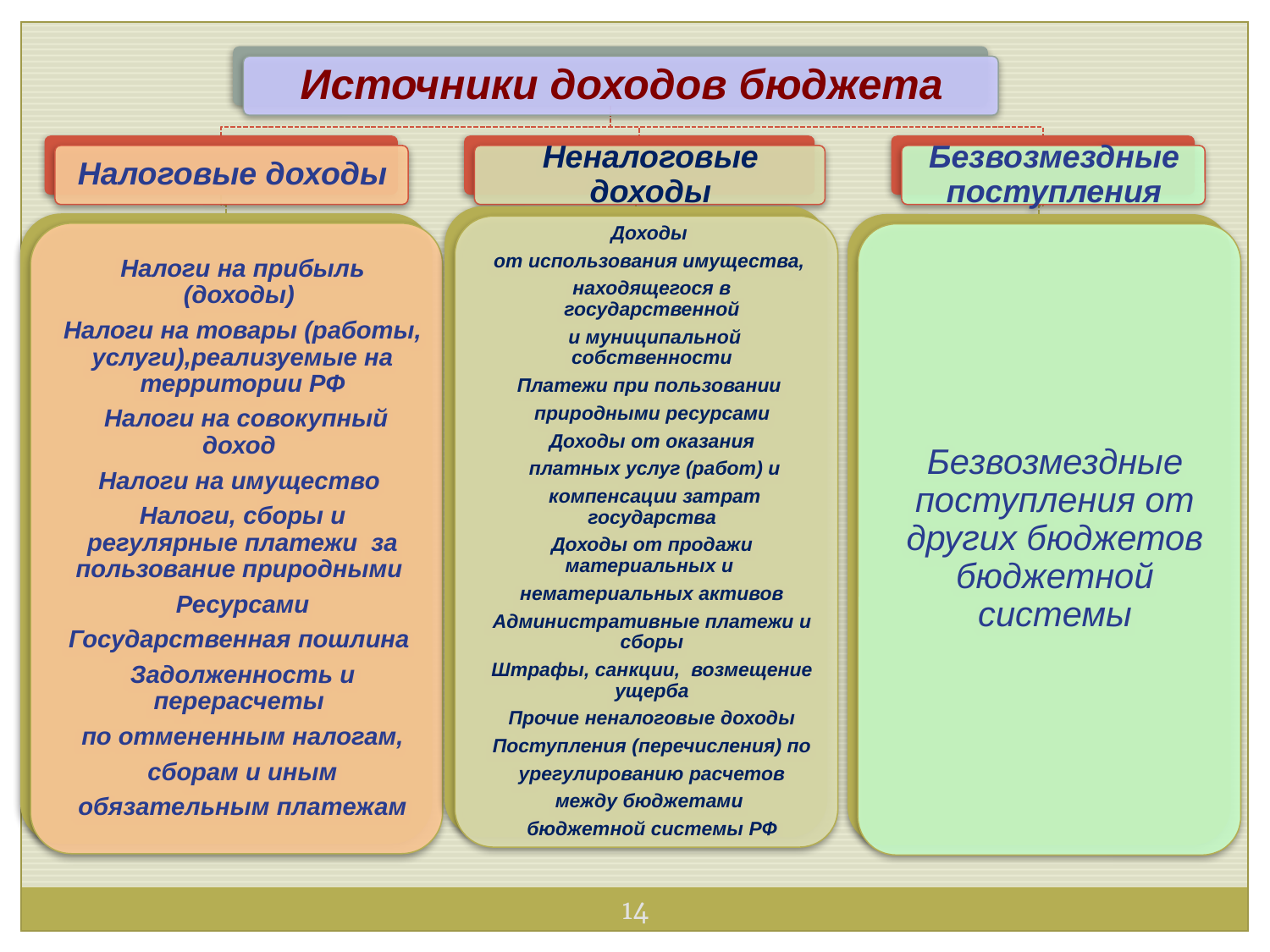

Источники доходов бюджета
Налоговые доходы
Налоги на прибыль (доходы)
Налоги на товары (работы, услуги),реализуемые на территории РФ
 Налоги на совокупный доход
Налоги на имущество
Налоги, сборы и регулярные платежи  за пользование природными
Ресурсами
Государственная пошлина
Задолженность и перерасчеты
по отмененным налогам,
 сборам и иным
обязательным платежам
Неналоговые доходы
Доходы
от использования имущества,
находящегося в государственной
 и муниципальной собственности
Платежи при пользовании
природными ресурсами
Доходы от оказания
 платных услуг (работ) и
 компенсации затрат государства
Доходы от продажи материальных и
нематериальных активов
Административные платежи и сборы
Штрафы, санкции,  возмещение ущерба
Прочие неналоговые доходы
Поступления (перечисления) по
 урегулированию расчетов
между бюджетами
бюджетной системы РФ
Безвозмездные поступления
Безвозмездные поступления от других бюджетов бюджетной системы
14